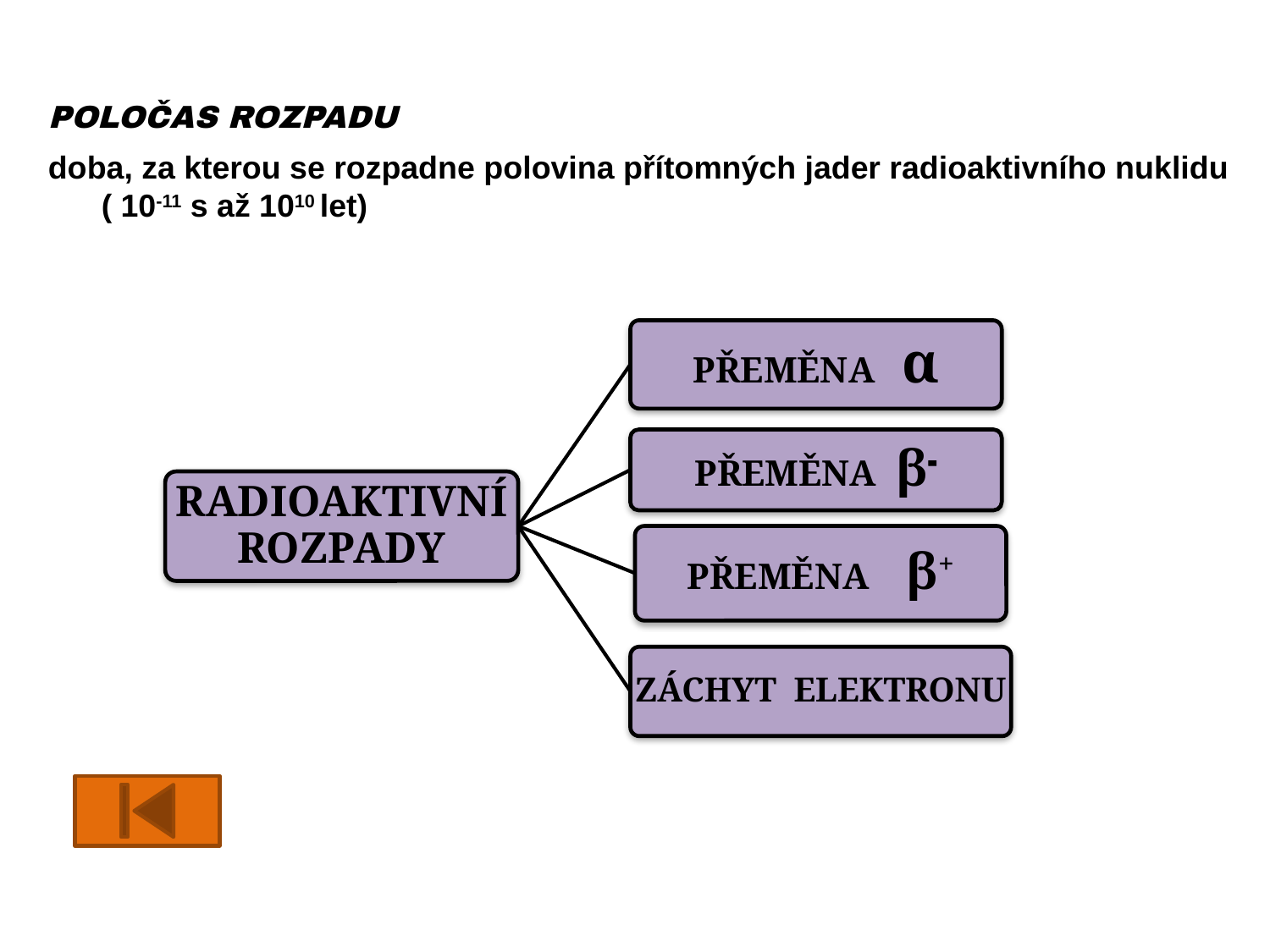

POLOČAS ROZPADU

doba, za kterou se rozpadne polovina přítomných jader radioaktivního nuklidu
      ( 10-11 s až 1010 let)
RADIOAKTIVNÍ ROZPADY

PŘEMĚNA   α

PŘEMĚNA  β-

PŘEMĚNA    β+

ZÁCHYT  ELEKTRONU